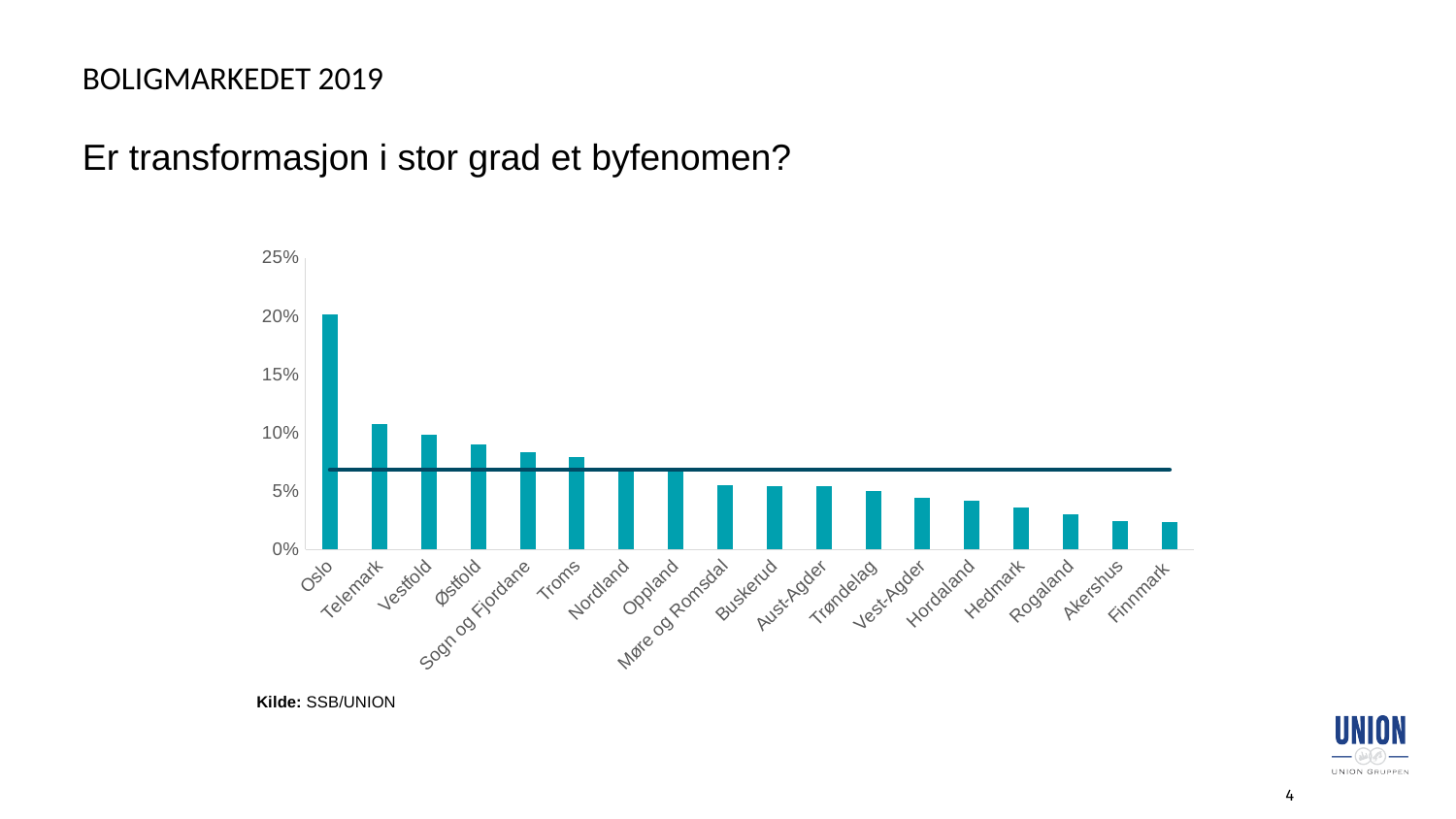

Boligmarkedet 2019
# Er transformasjon i stor grad et byfenomen?

### Chart

| Category |  |  |
|---|---|---|
| Oslo | 0.20183851327151897 | 0.06832977660120479 |
| Telemark | 0.10786026200873362 | 0.06832977660120479 |
| Vestfold | 0.0979687044416367 | 0.06832977660120479 |
| Østfold | 0.09032086509484134 | 0.06832977660120479 |
| Sogn og Fjordane | 0.08351920693928129 | 0.06832977660120479 |
| Troms | 0.07915457936179031 | 0.06832977660120479 |
| Nordland | 0.06998829192142578 | 0.06832977660120479 |
| Oppland | 0.06864910790144435 | 0.06832977660120479 |
| Møre og Romsdal | 0.05468991848106491 | 0.06832977660120479 |
| Buskerud | 0.05433411425482069 | 0.06832977660120479 |
| Aust-Agder | 0.054019174041297933 | 0.06832977660120479 |
| Trøndelag | 0.04988830975428146 | 0.06832977660120479 |
| Vest-Agder | 0.04387732258786658 | 0.06832977660120479 |
| Hordaland | 0.04188090118724876 | 0.06832977660120479 |
| Hedmark | 0.036222319988268074 | 0.06832977660120479 |
| Rogaland | 0.029736275565123788 | 0.06832977660120479 |
| Akershus | 0.024001732083758623 | 0.06832977660120479 |
| Finnmark  | 0.023752012882447666 | 0.06832977660120479 |
Kilde: SSB/UNION
4